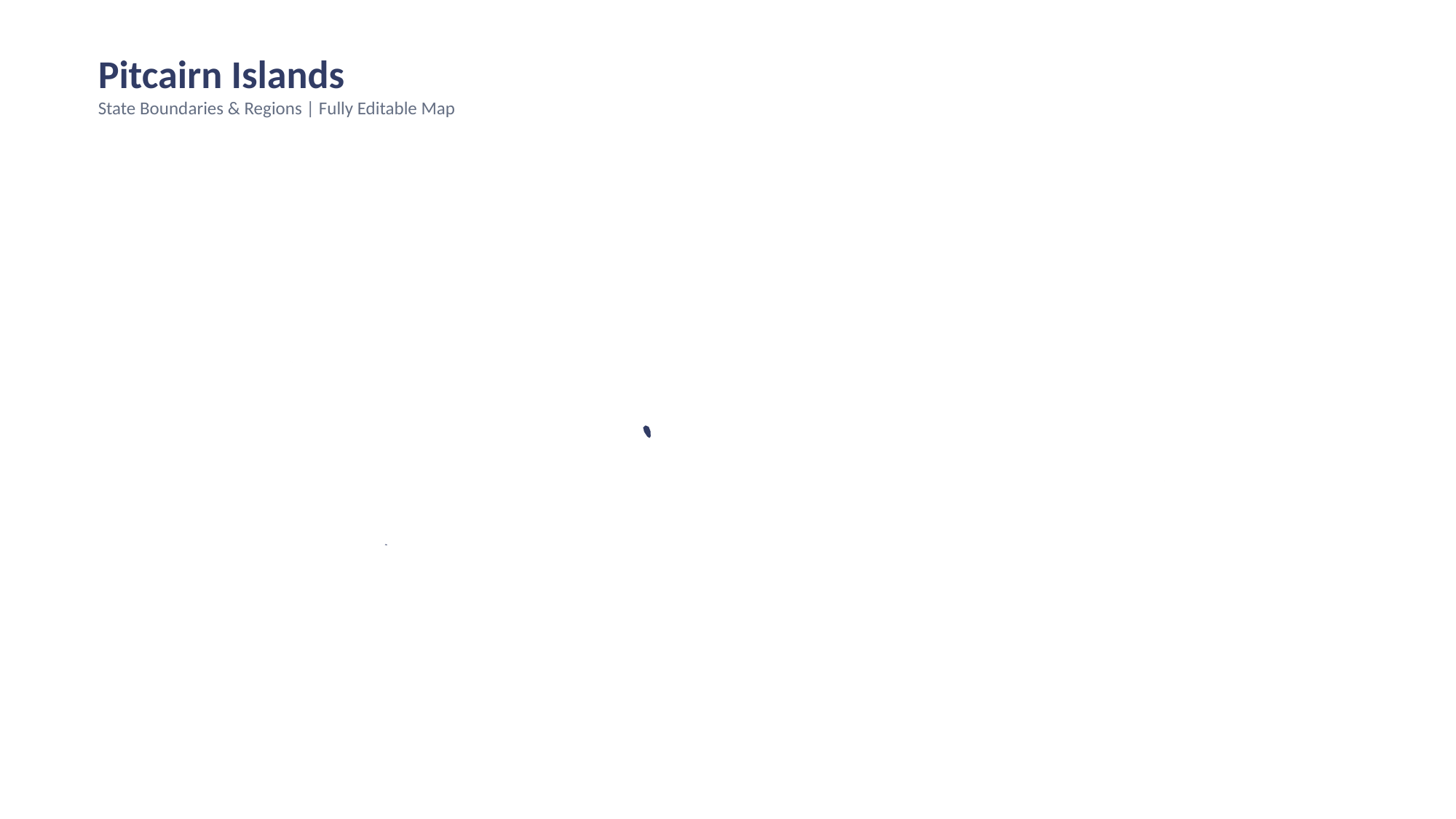

Pitcairn Islands
State Boundaries & Regions | Fully Editable Map